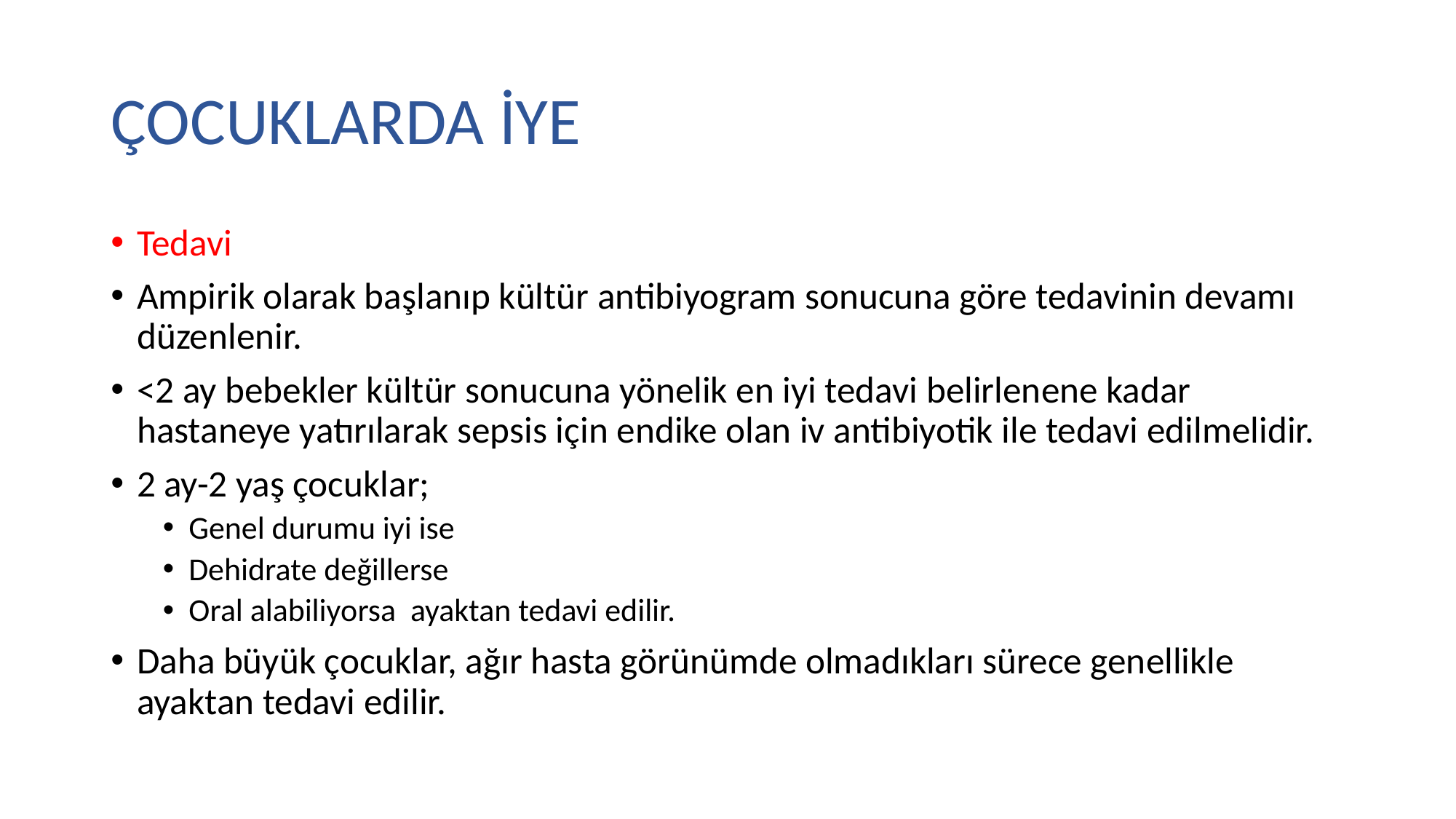

# ÇOCUKLARDA İYE
Tedavi
Ampirik olarak başlanıp kültür antibiyogram sonucuna göre tedavinin devamı düzenlenir.
<2 ay bebekler kültür sonucuna yönelik en iyi tedavi belirlenene kadar hastaneye yatırılarak sepsis için endike olan iv antibiyotik ile tedavi edilmelidir.
2 ay-2 yaş çocuklar;
Genel durumu iyi ise
Dehidrate değillerse
Oral alabiliyorsa  ayaktan tedavi edilir.
Daha büyük çocuklar, ağır hasta görünümde olmadıkları sürece genellikle ayaktan tedavi edilir.